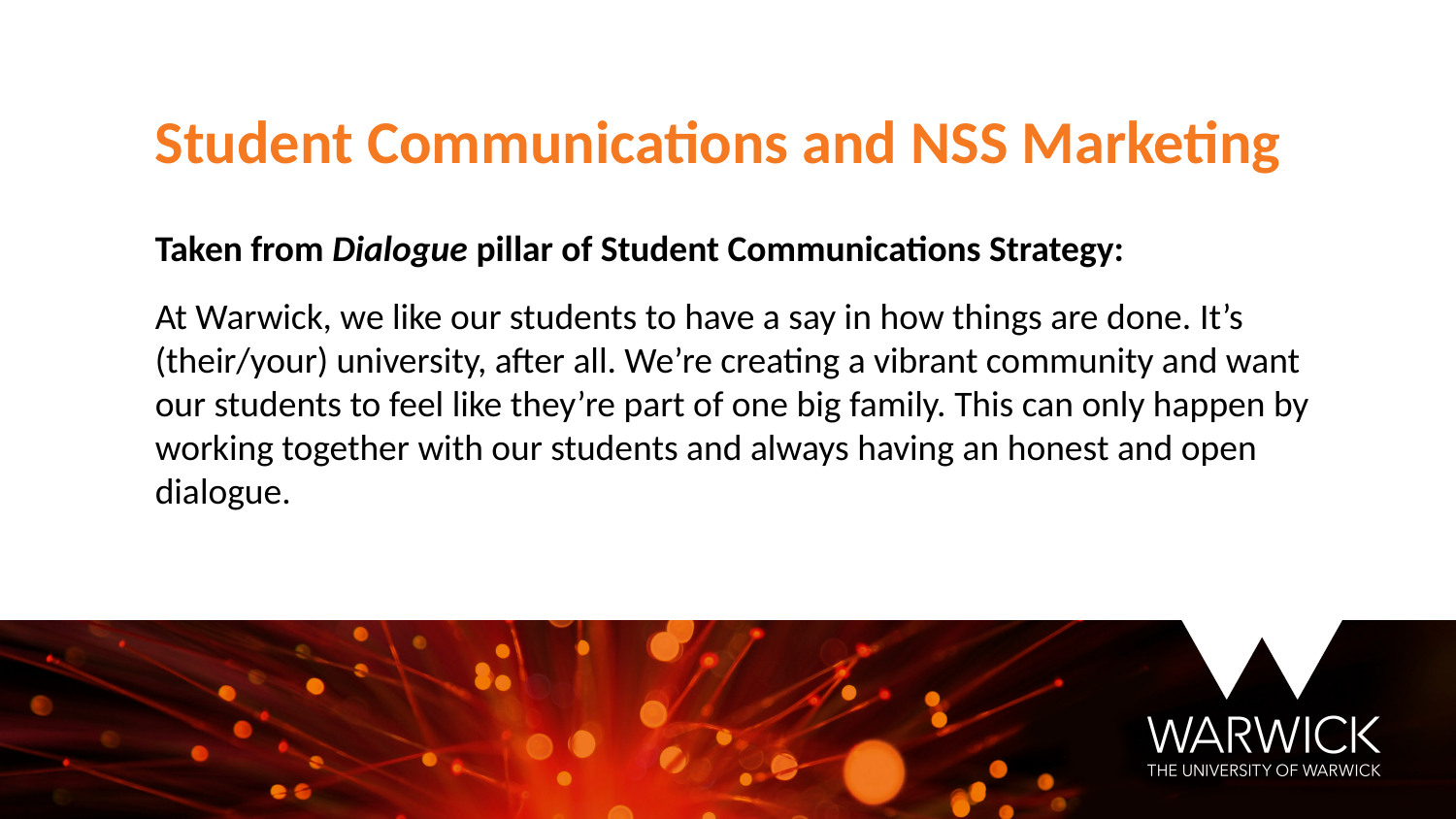

Student Communications and NSS Marketing
Taken from Dialogue pillar of Student Communications Strategy:
At Warwick, we like our students to have a say in how things are done. It’s (their/your) university, after all. We’re creating a vibrant community and want our students to feel like they’re part of one big family. This can only happen by working together with our students and always having an honest and open dialogue.